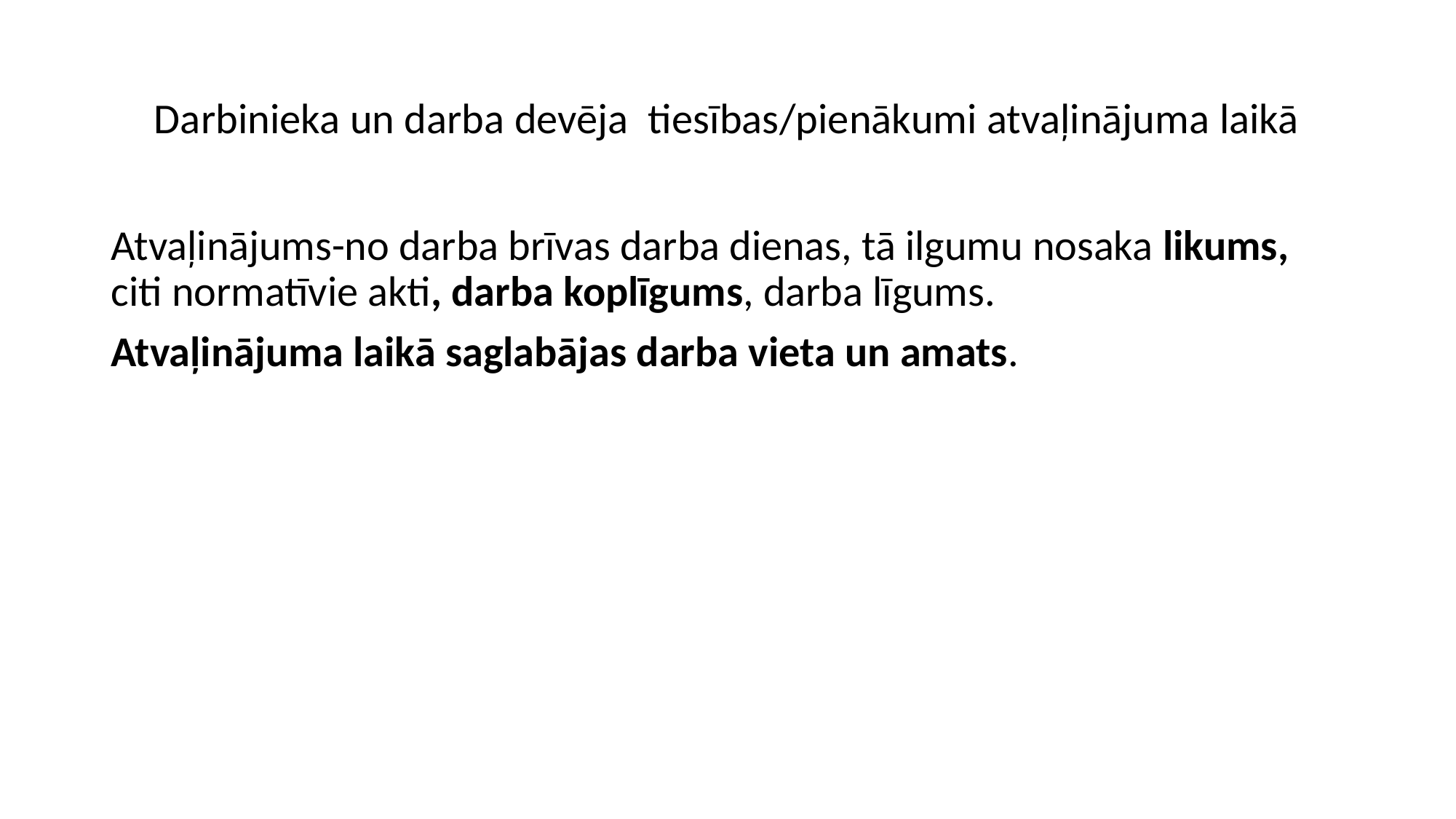

# Darbinieka un darba devēja  tiesības/pienākumi atvaļinājuma laikā
Atvaļinājums-no darba brīvas darba dienas, tā ilgumu nosaka likums, citi normatīvie akti, darba koplīgums, darba līgums.
Atvaļinājuma laikā saglabājas darba vieta un amats.